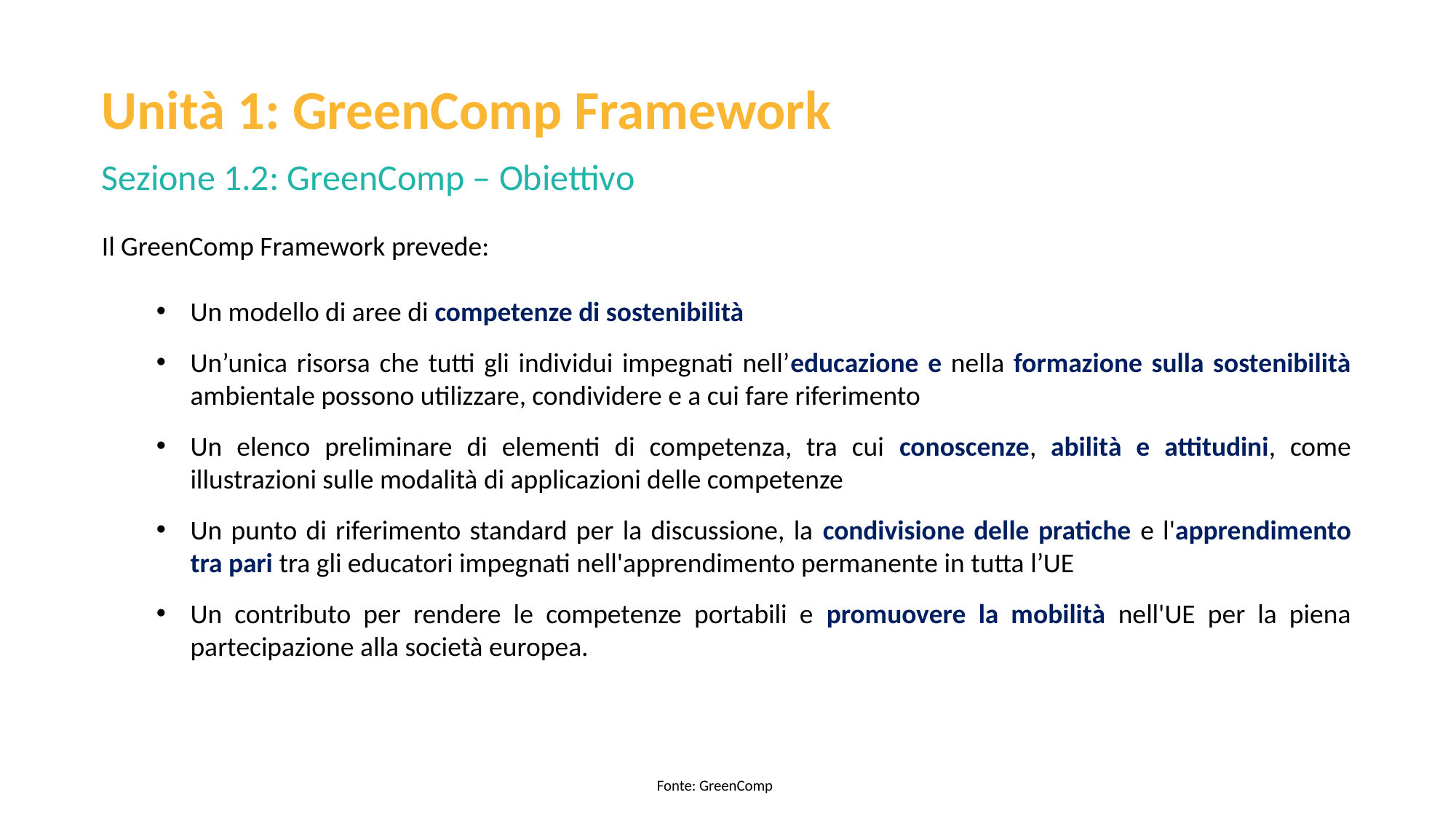

Unità 1: GreenComp Framework
Sezione 1.2: GreenComp – Obiettivo
Il GreenComp Framework prevede:

Un modello di aree di competenze di sostenibilità

Un’unica risorsa che tutti gli individui impegnati nell’educazione e nella formazione sulla sostenibilità ambientale possono utilizzare, condividere e a cui fare riferimento

Un elenco preliminare di elementi di competenza, tra cui conoscenze, abilità e attitudini, come illustrazioni sulle modalità di applicazioni delle competenze

Un punto di riferimento standard per la discussione, la condivisione delle pratiche e l'apprendimento tra pari tra gli educatori impegnati nell'apprendimento permanente in tutta l’UE

Un contributo per rendere le competenze portabili e promuovere la mobilità nell'UE per la piena partecipazione alla società europea.
Fonte: GreenComp